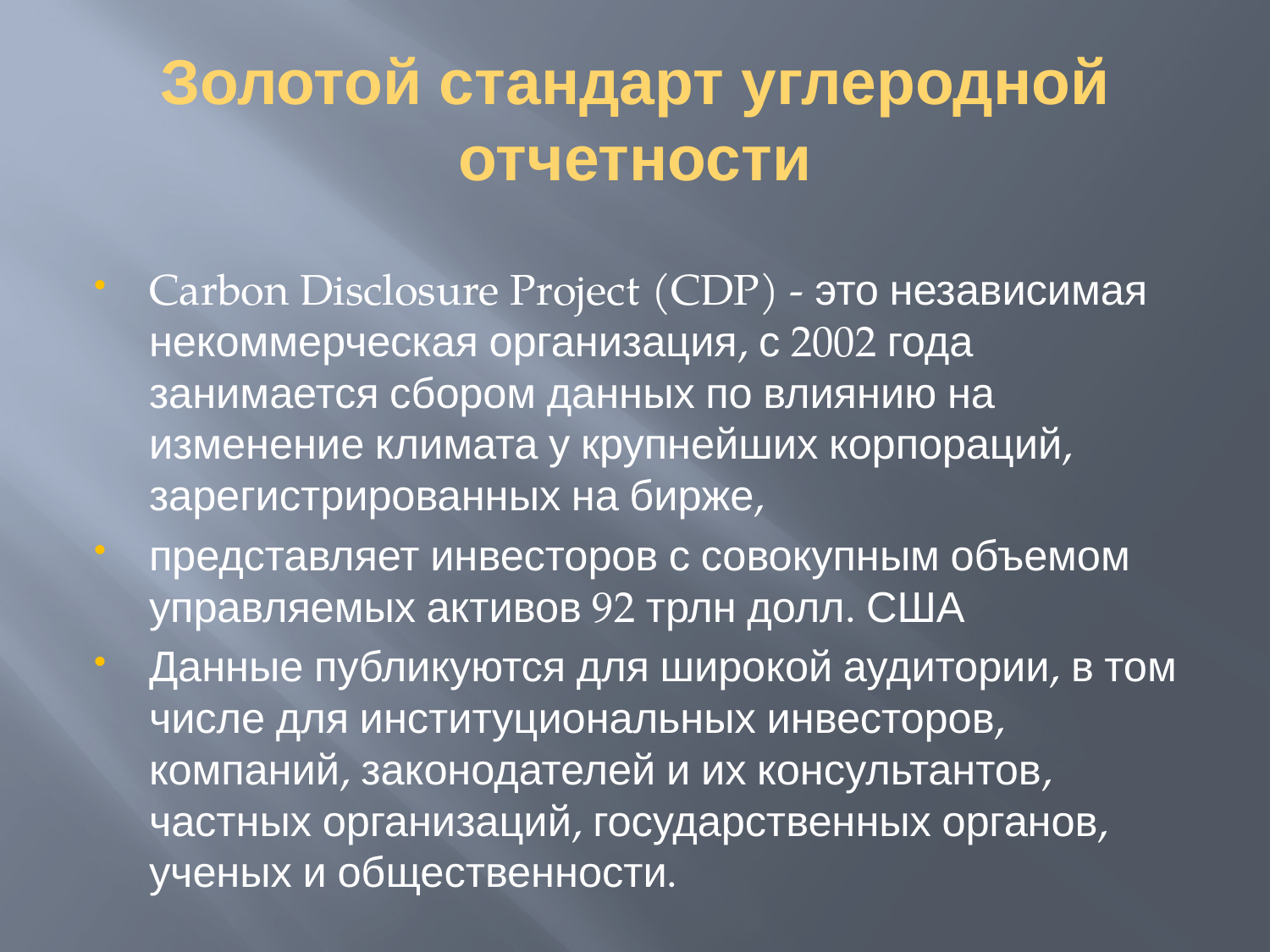

# Золотой стандарт углеродной отчетности
Carbon Disclosure Project (CDP) - это независимая некоммерческая организация, с 2002 года занимается сбором данных по влиянию на изменение климата у крупнейших корпораций, зарегистрированных на бирже,
представляет инвесторов с совокупным объемом управляемых активов 92 трлн долл. США
Данные публикуются для широкой аудитории, в том числе для институциональных инвесторов, компаний, законодателей и их консультантов, частных организаций, государственных органов, ученых и общественности.